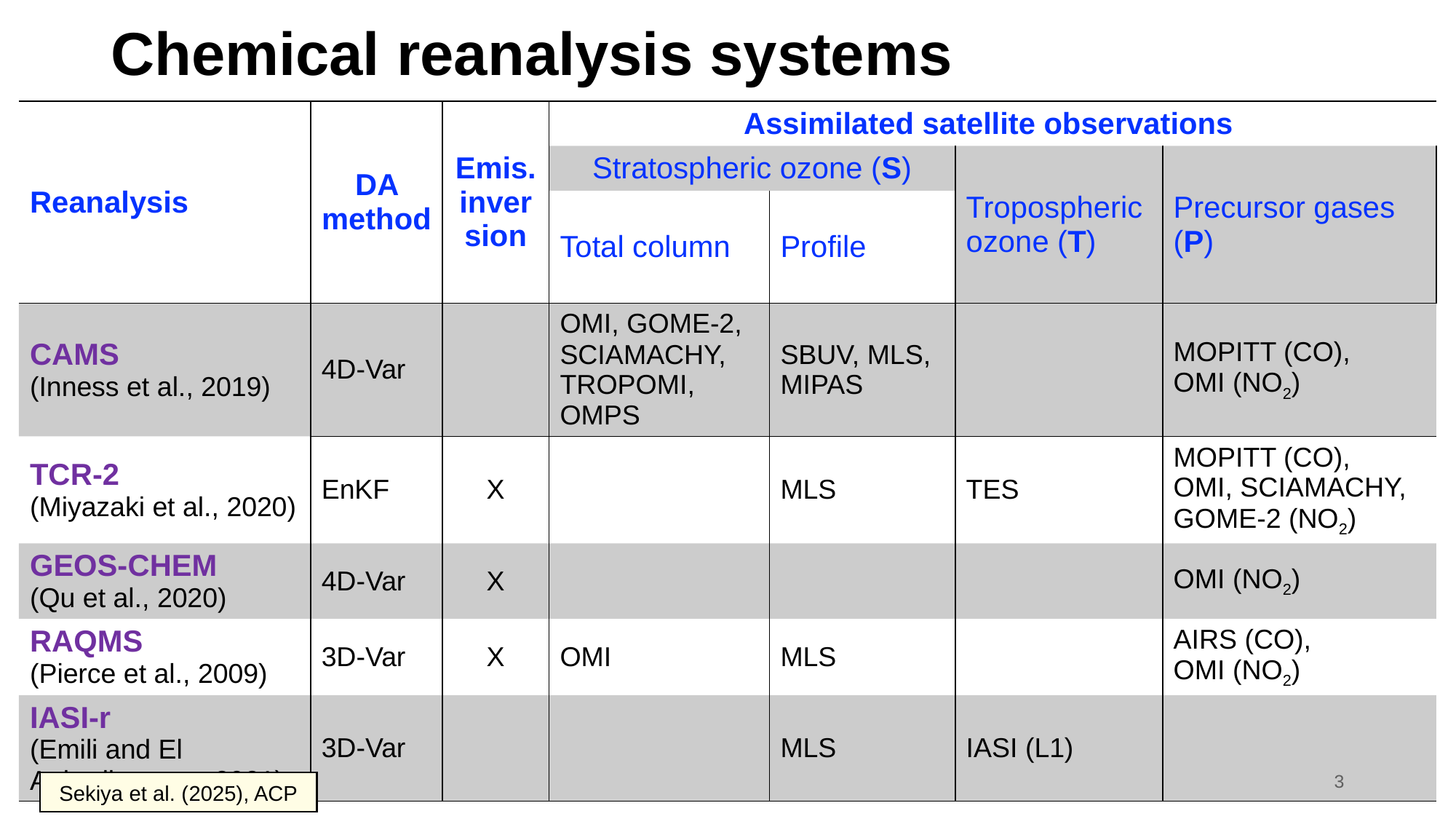

# Chemical reanalysis systems
| Reanalysis | DA method | Emis. inversion | Assimilated satellite observations |  |  |  |
| --- | --- | --- | --- | --- | --- | --- |
|  |  |  | Stratospheric ozone (S) |  | Tropospheric ozone (T) | Precursor gases (P) |
|  |  |  | Total column | Profile |  |  |
| CAMS (Inness et al., 2019) | 4D-Var |  | OMI, GOME-2, SCIAMACHY, TROPOMI, OMPS | SBUV, MLS, MIPAS |  | MOPITT (CO), OMI (NO2) |
| TCR-2 (Miyazaki et al., 2020) | EnKF | X |  | MLS | TES | MOPITT (CO), OMI, SCIAMACHY, GOME-2 (NO2) |
| GEOS-CHEM (Qu et al., 2020) | 4D-Var | X |  |  |  | OMI (NO2) |
| RAQMS (Pierce et al., 2009) | 3D-Var | X | OMI | MLS |  | AIRS (CO), OMI (NO2) |
| IASI-r (Emili and El Aabaribaoune, 2021) | 3D-Var |  |  | MLS | IASI (L1) |  |
3
Sekiya et al. (2025), ACP